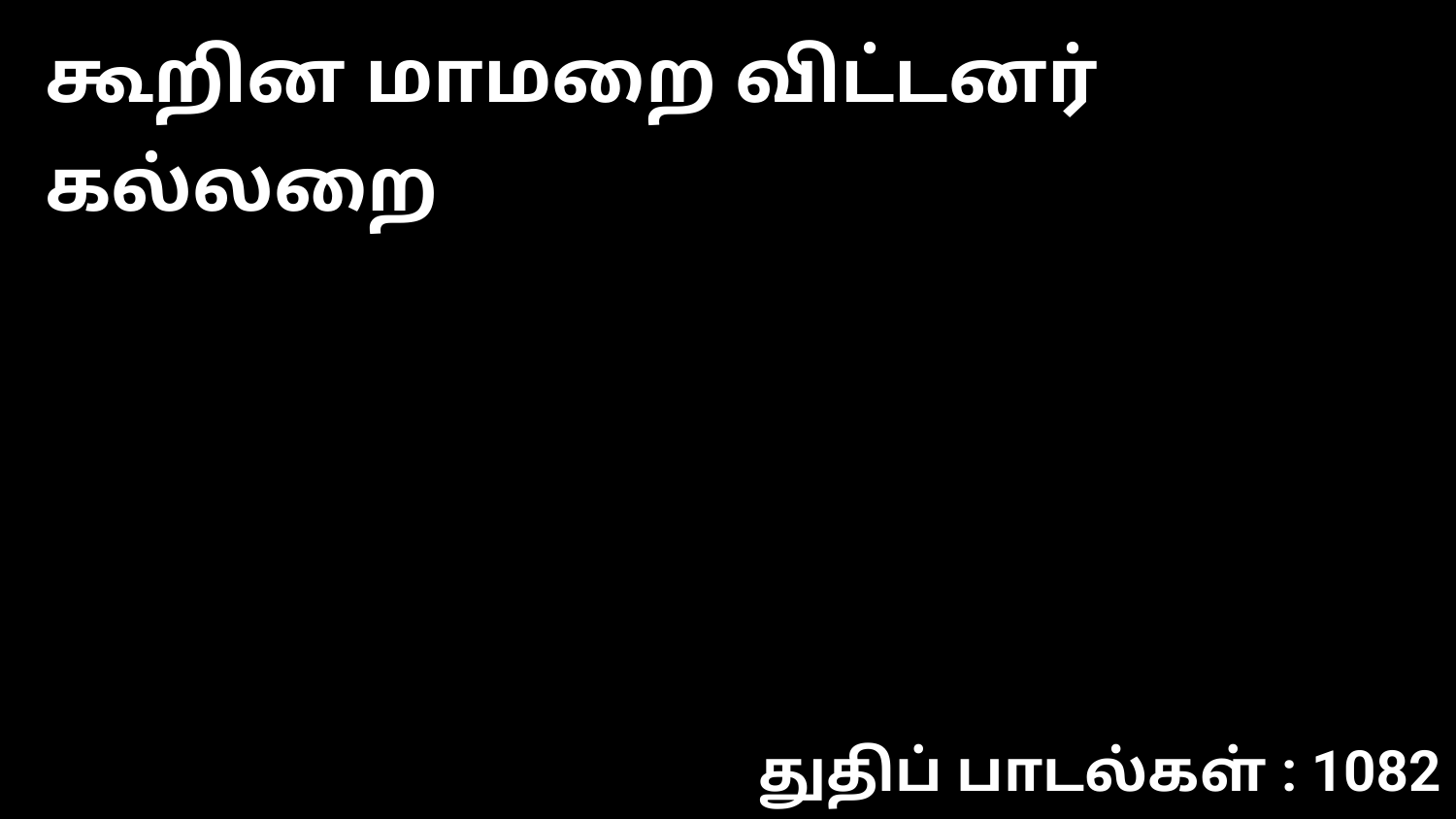

கூறின மாமறை விட்டனர் கல்லறை
துதிப் பாடல்கள் : 1082